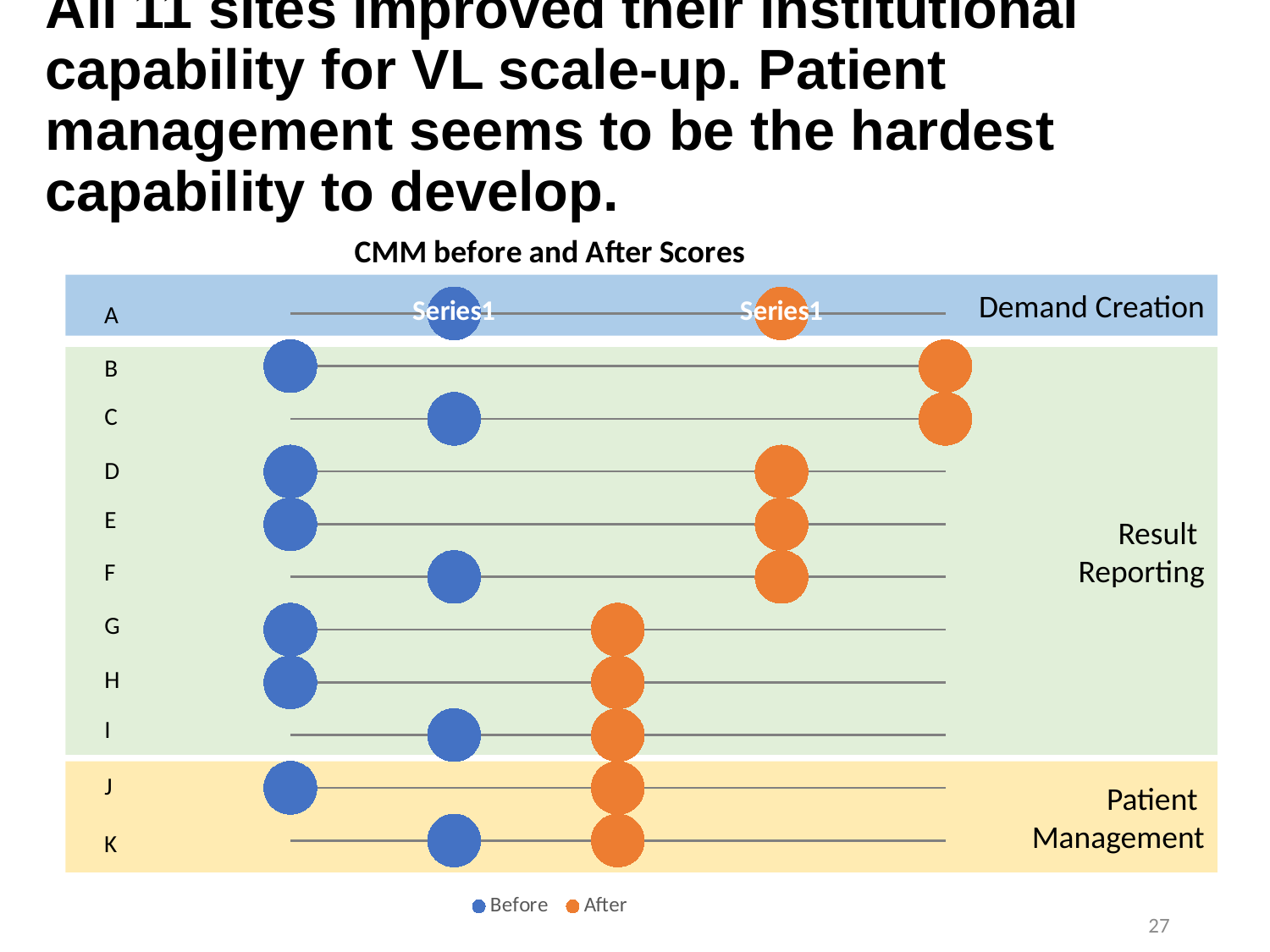

# All 11 sites improved their institutional capability for VL scale-up. Patient management seems to be the hardest capability to develop.

### Chart: CMM before and After Scores

| Category | Before | After |
|---|---|---|
Demand Creation
A
B
C
D
E
F
G
H
I
J
K
Result
Reporting
Patient
Management
27